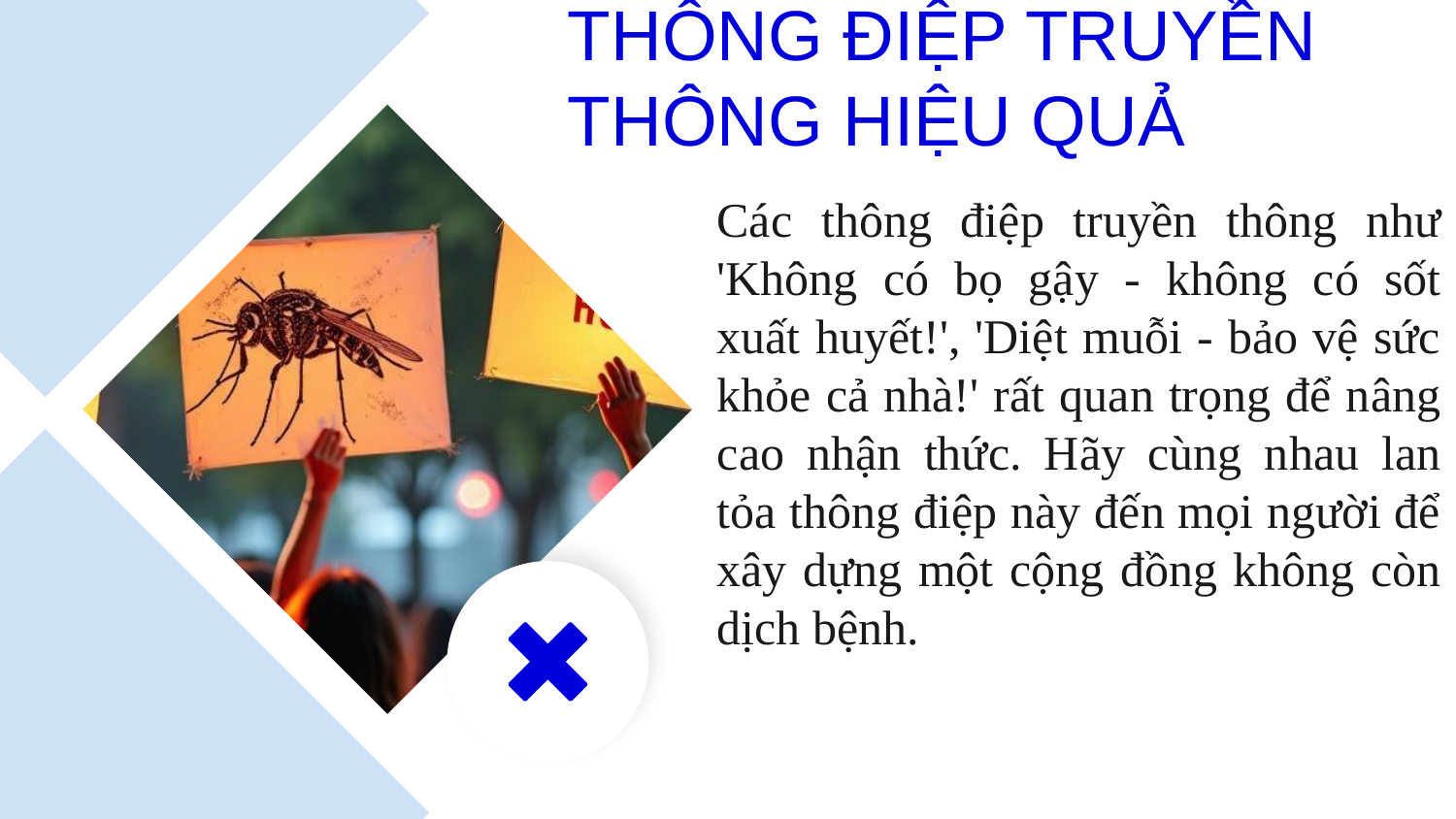

# THÔNG ĐIỆP TRUYỀN THÔNG HIỆU QUẢ

Các thông điệp truyền thông như 'Không có bọ gậy - không có sốt xuất huyết!', 'Diệt muỗi - bảo vệ sức khỏe cả nhà!' rất quan trọng để nâng cao nhận thức. Hãy cùng nhau lan tỏa thông điệp này đến mọi người để xây dựng một cộng đồng không còn dịch bệnh.